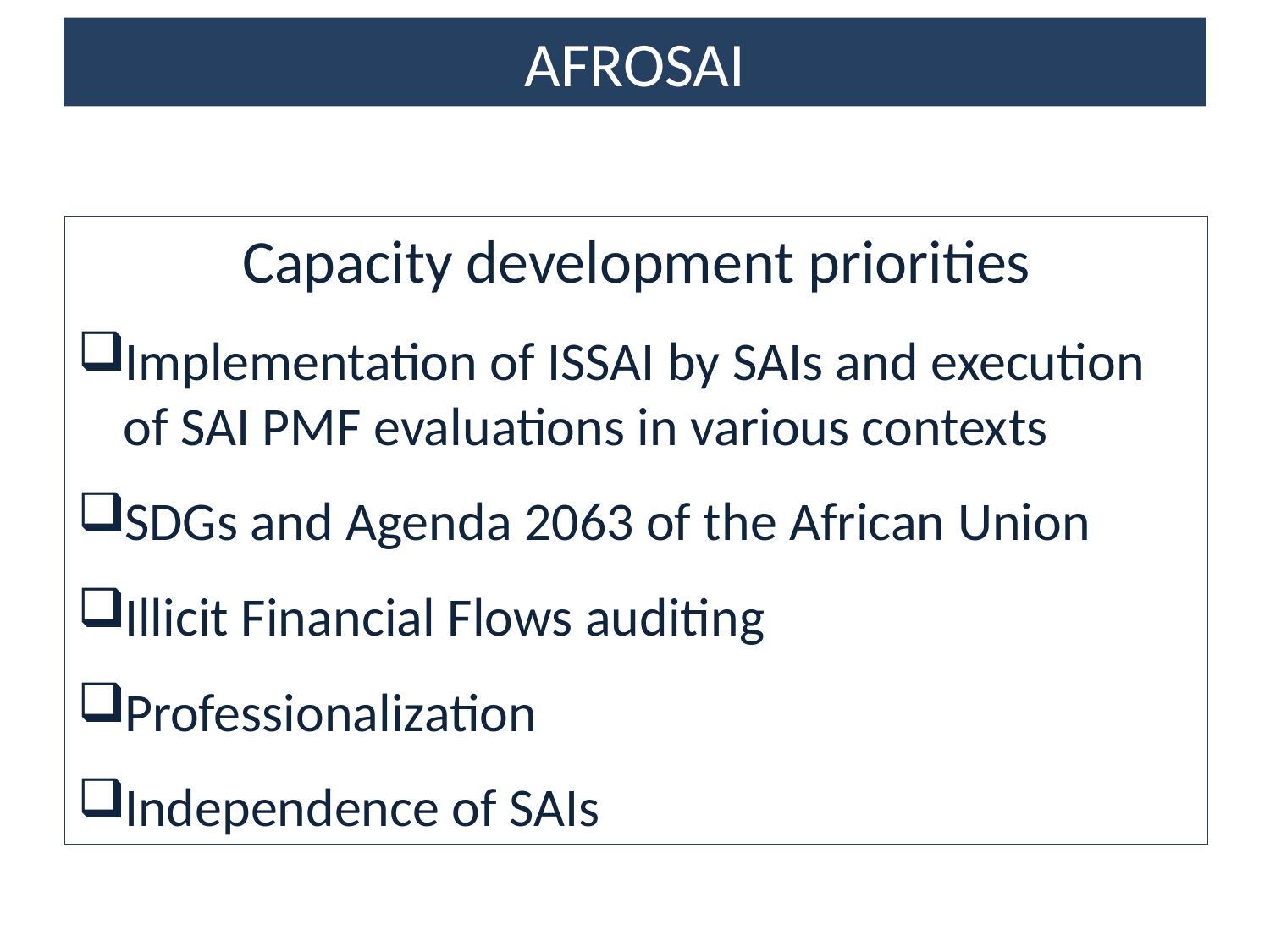

# AFROSAI
Capacity development priorities
Implementation of ISSAI by SAIs and execution of SAI PMF evaluations in various contexts
SDGs and Agenda 2063 of the African Union
Illicit Financial Flows auditing
Professionalization
Independence of SAIs